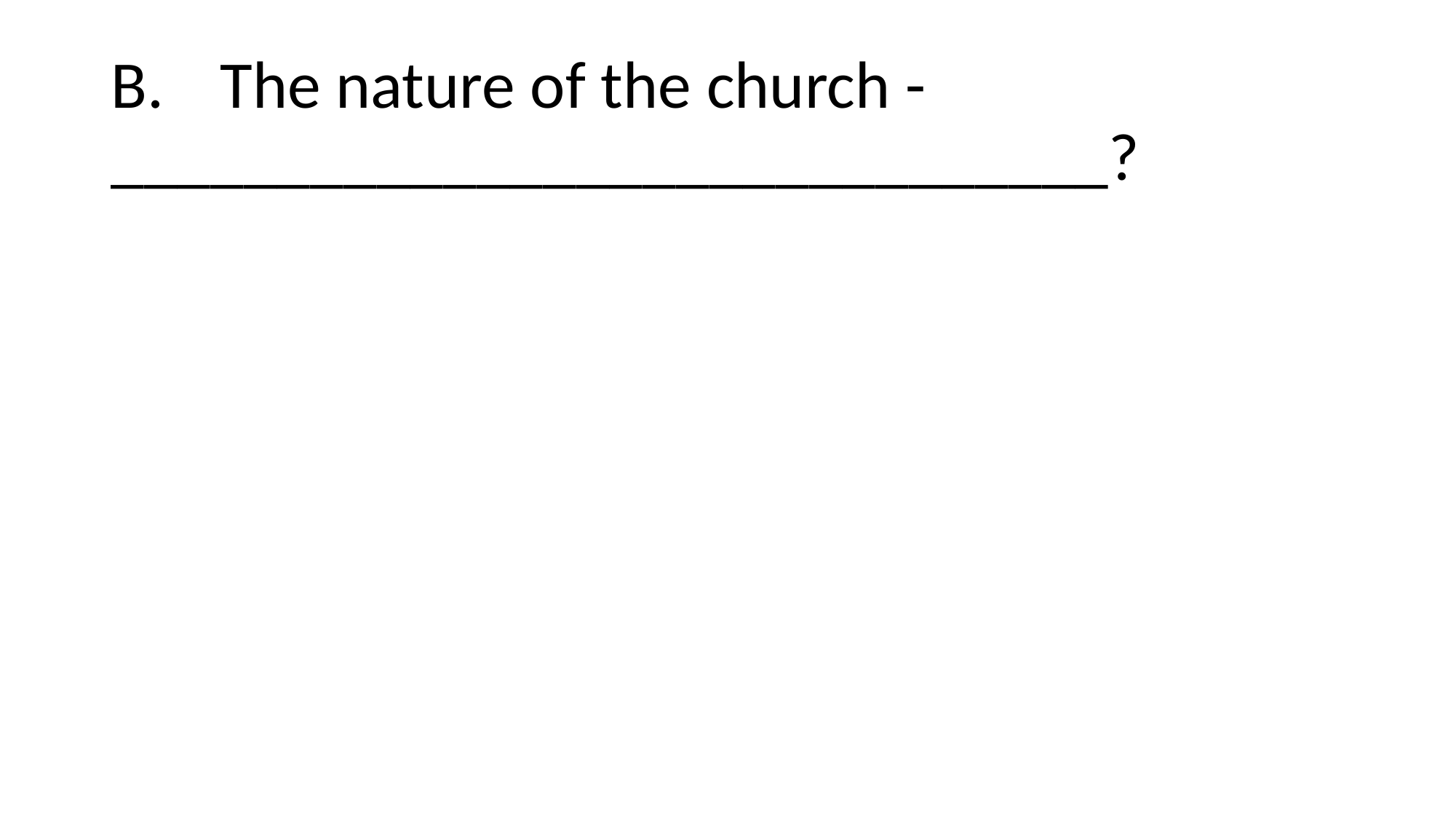

# B.	The nature of the church - ______________________________?